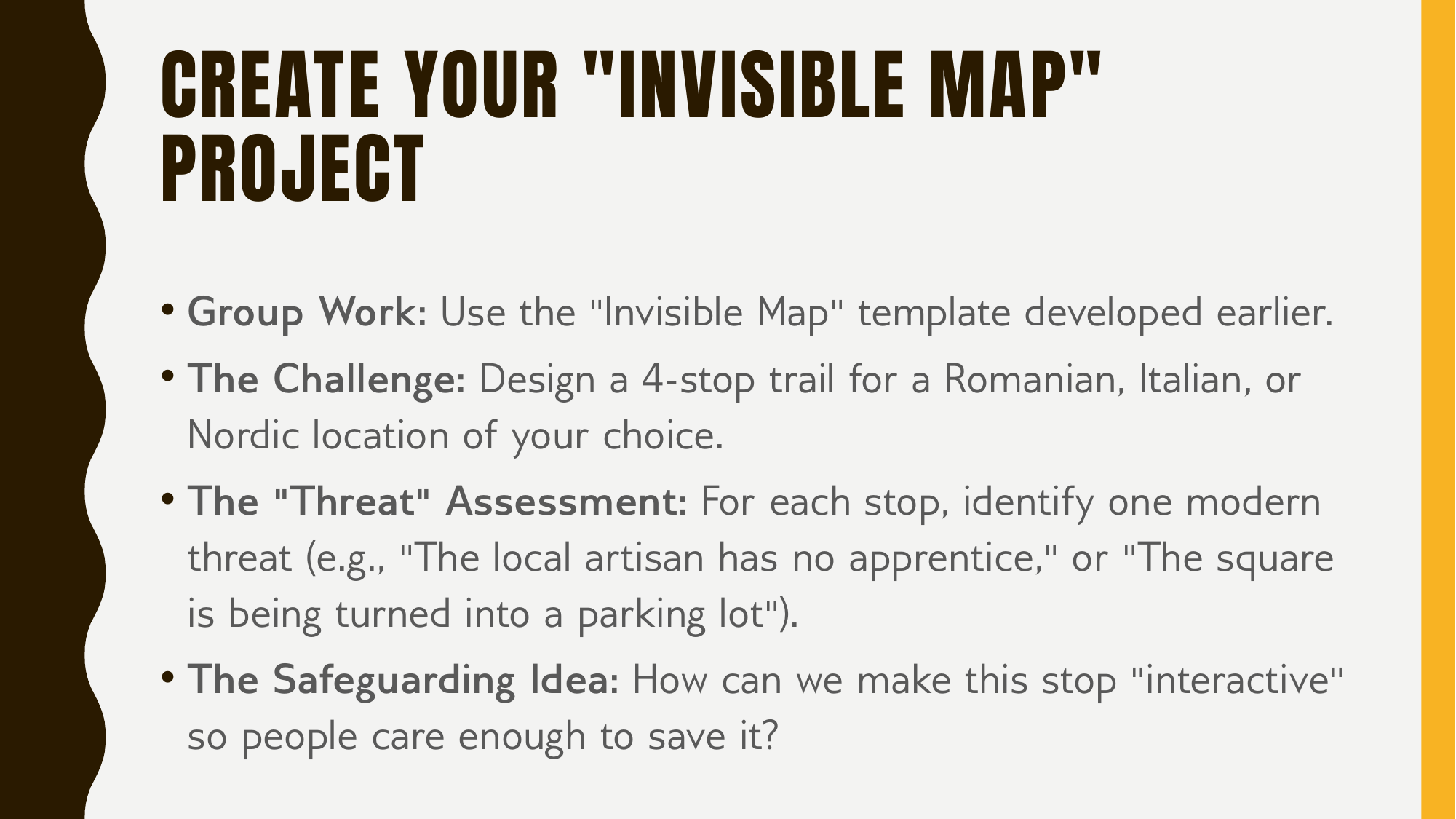

# Create Your "Invisible Map" Project
Group Work: Use the "Invisible Map" template developed earlier.
The Challenge: Design a 4-stop trail for a Romanian, Italian, or Nordic location of your choice.
The "Threat" Assessment: For each stop, identify one modern threat (e.g., "The local artisan has no apprentice," or "The square is being turned into a parking lot").
The Safeguarding Idea: How can we make this stop "interactive" so people care enough to save it?